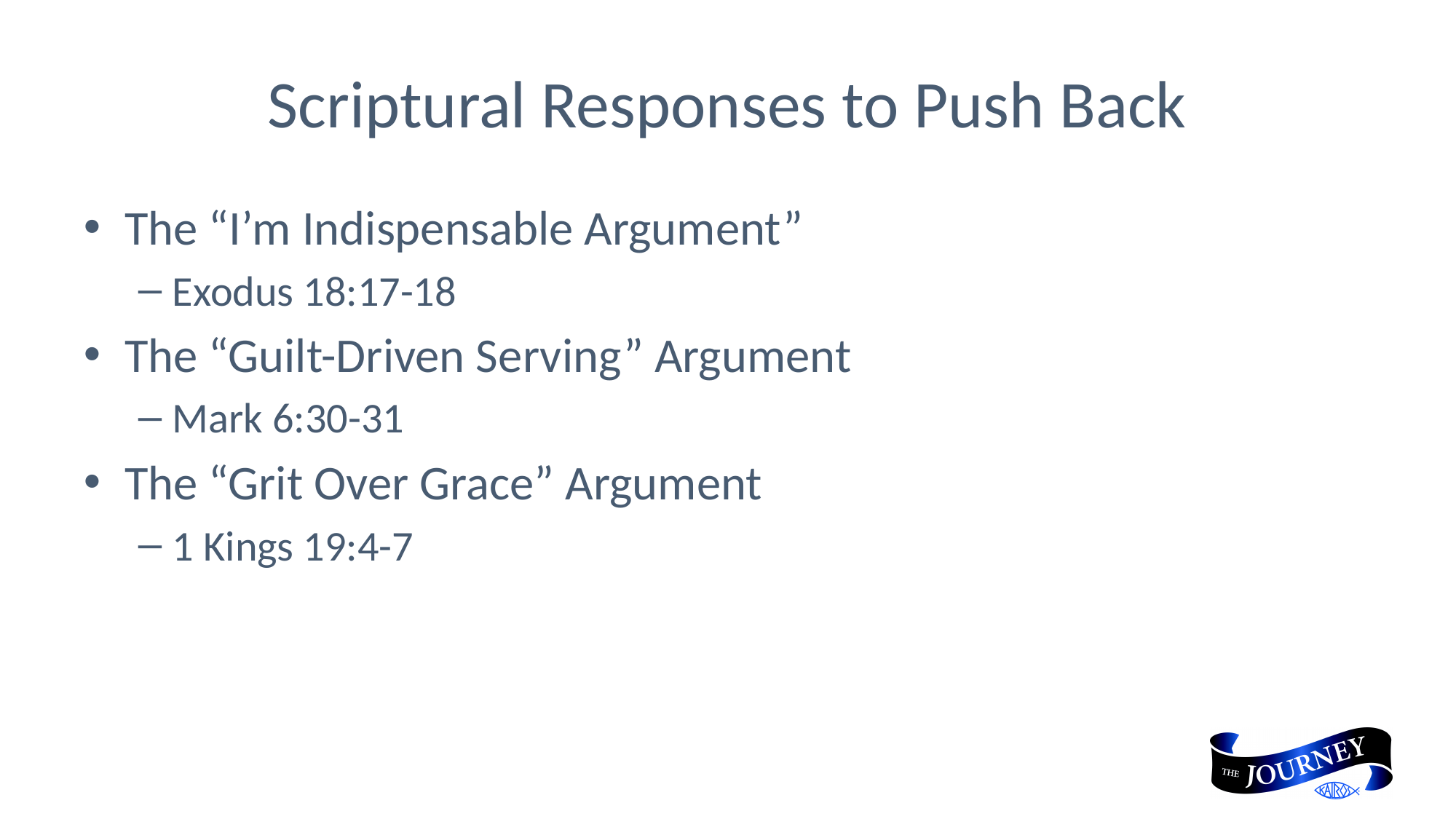

# Scriptural Responses to Push Back
The “I’m Indispensable Argument”
Exodus 18:17-18
The “Guilt-Driven Serving” Argument
Mark 6:30-31
The “Grit Over Grace” Argument
1 Kings 19:4-7